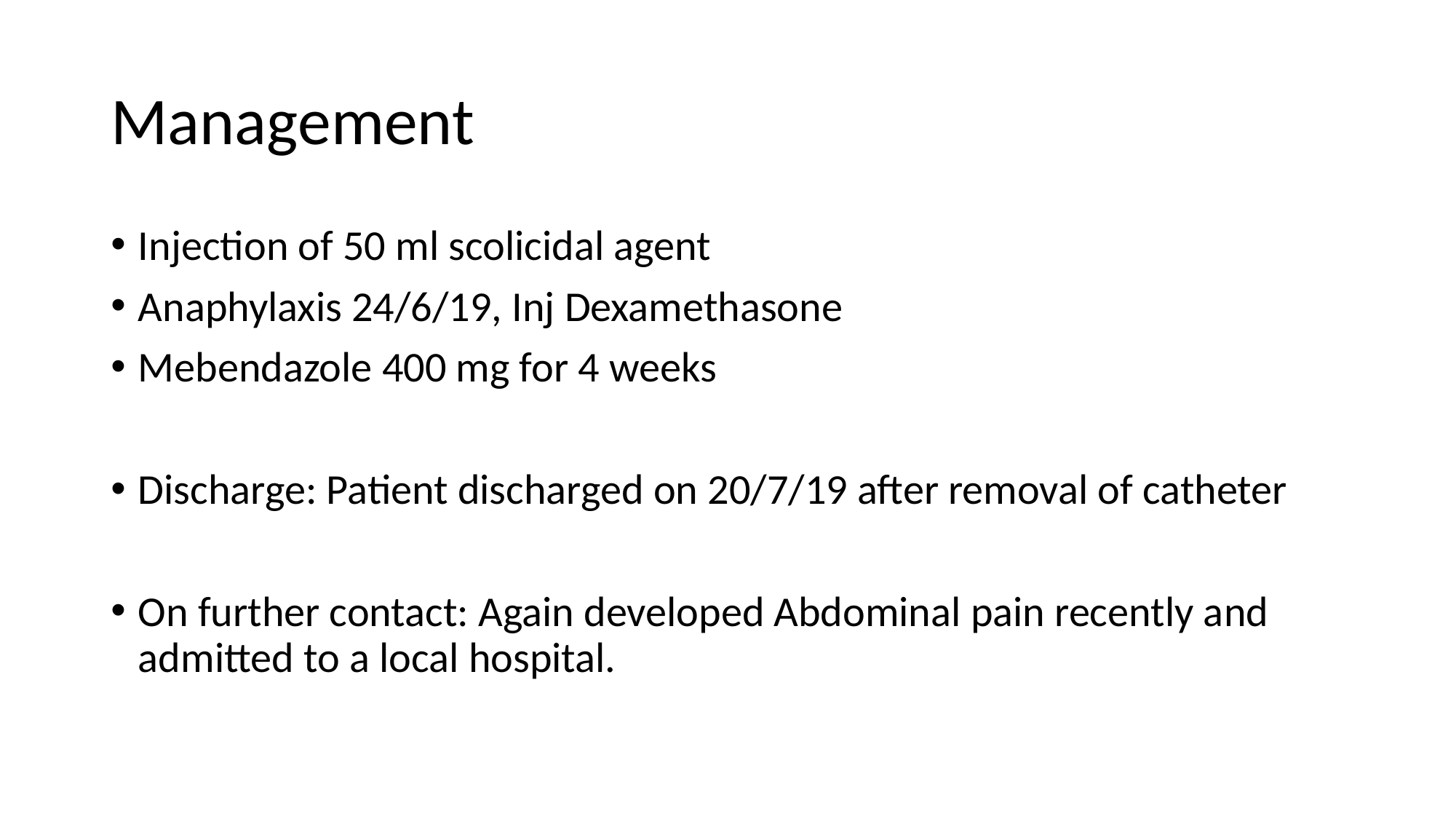

# Management
Injection of 50 ml scolicidal agent
Anaphylaxis 24/6/19, Inj Dexamethasone
Mebendazole 400 mg for 4 weeks

Discharge: Patient discharged on 20/7/19 after removal of catheter

On further contact: Again developed Abdominal pain recently and admitted to a local hospital.